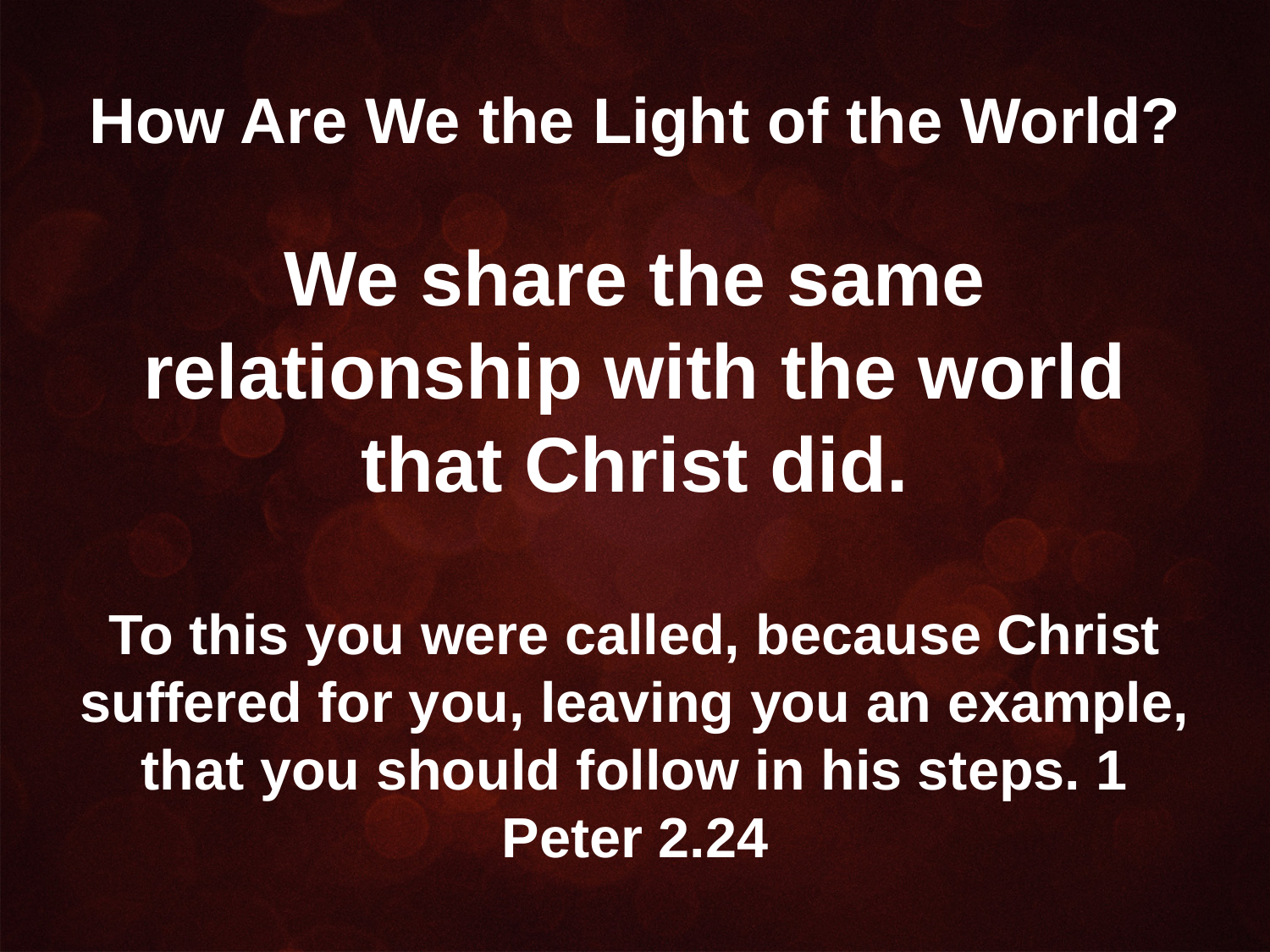

# How Are We the Light of the World?
We share the same relationship with the world that Christ did.

To this you were called, because Christ suffered for you, leaving you an example, that you should follow in his steps. 1 Peter 2.24